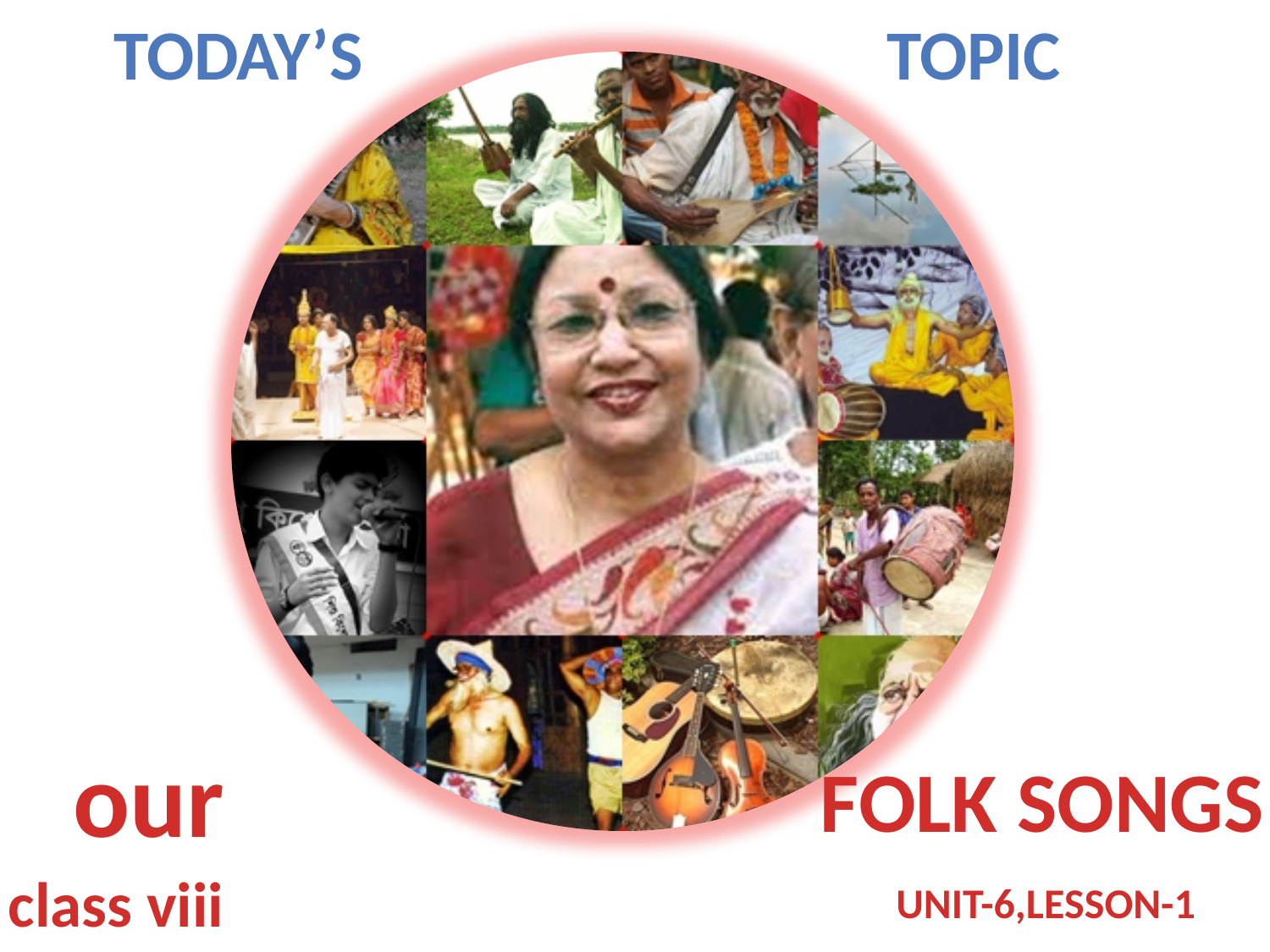

TODAY’S                                 TOPIC

our
FOLK SONGS
 class viii
UNIT-6,LESSON-1